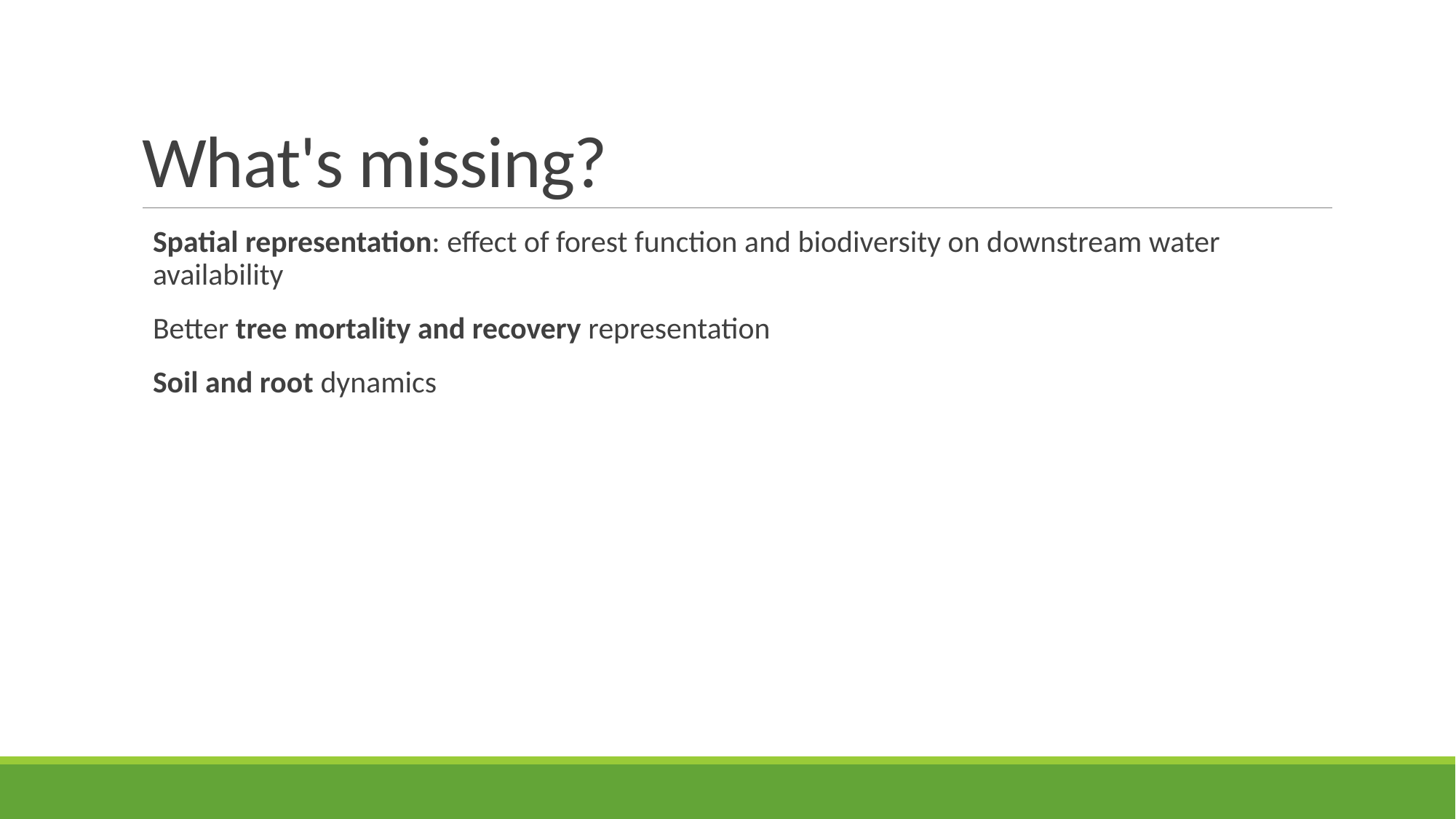

# What's missing?
Spatial representation: effect of forest function and biodiversity on downstream water availability
Better tree mortality and recovery representation
Soil and root dynamics